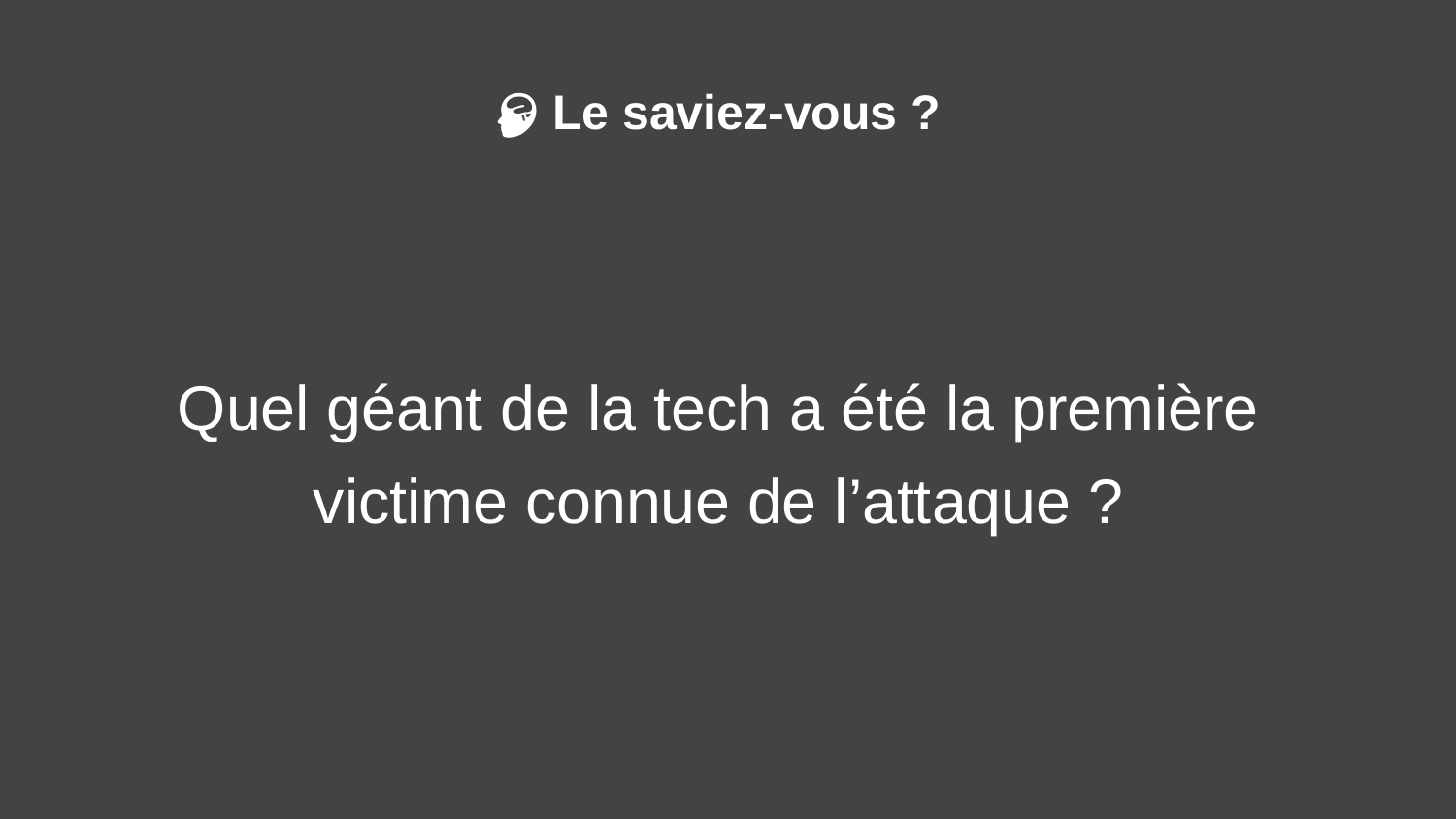

🧠 Le saviez-vous ?
Quel géant de la tech a été la première victime connue de l’attaque ?